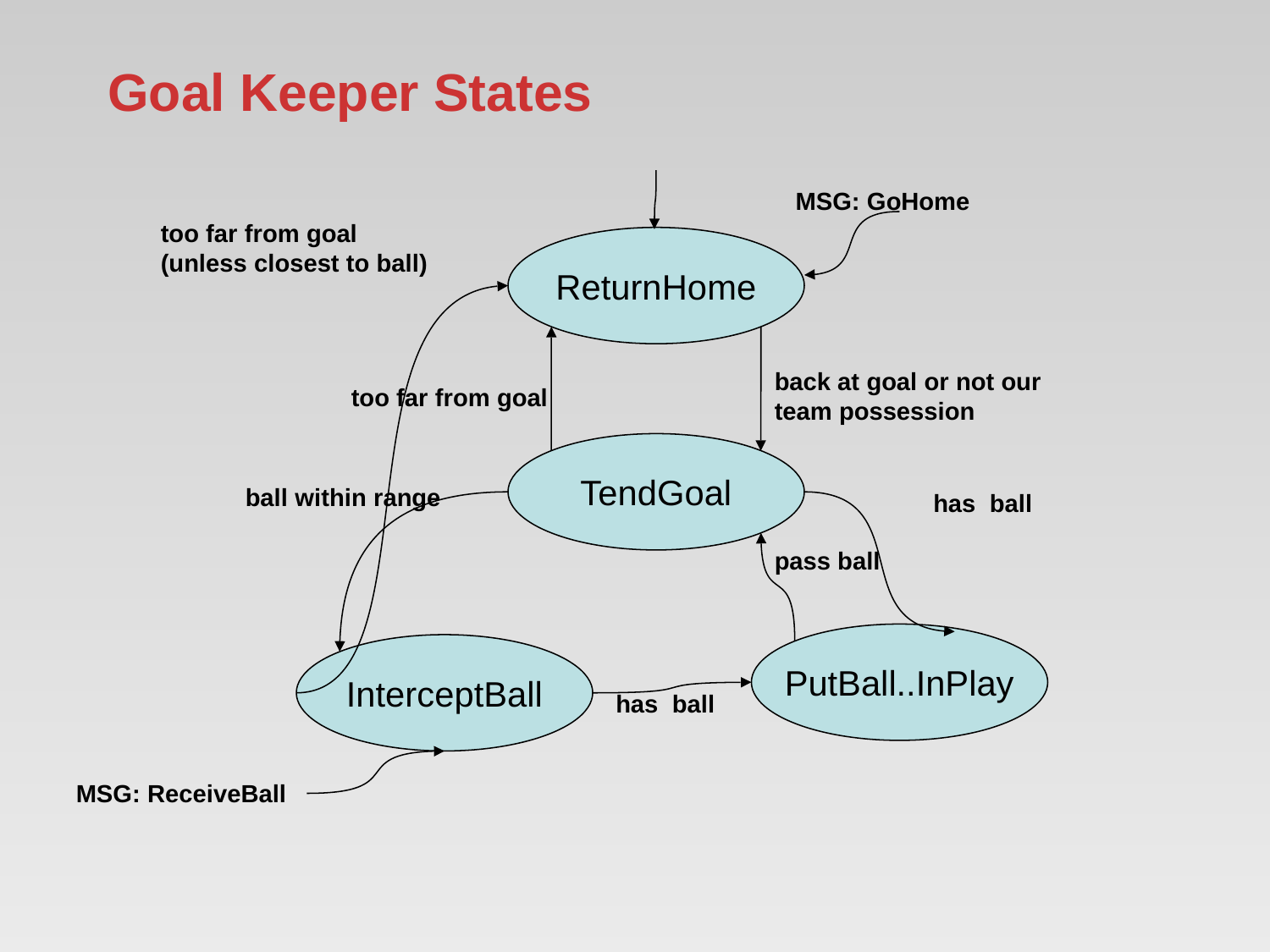

# Goal Keeper States
MSG: GoHome
too far from goal (unless closest to ball)
ReturnHome
back at goal or not our team possession
too far from goal
TendGoal
ball within range
pass ball
PutBall..InPlay
InterceptBall
has  ball
has  ball
MSG: ReceiveBall